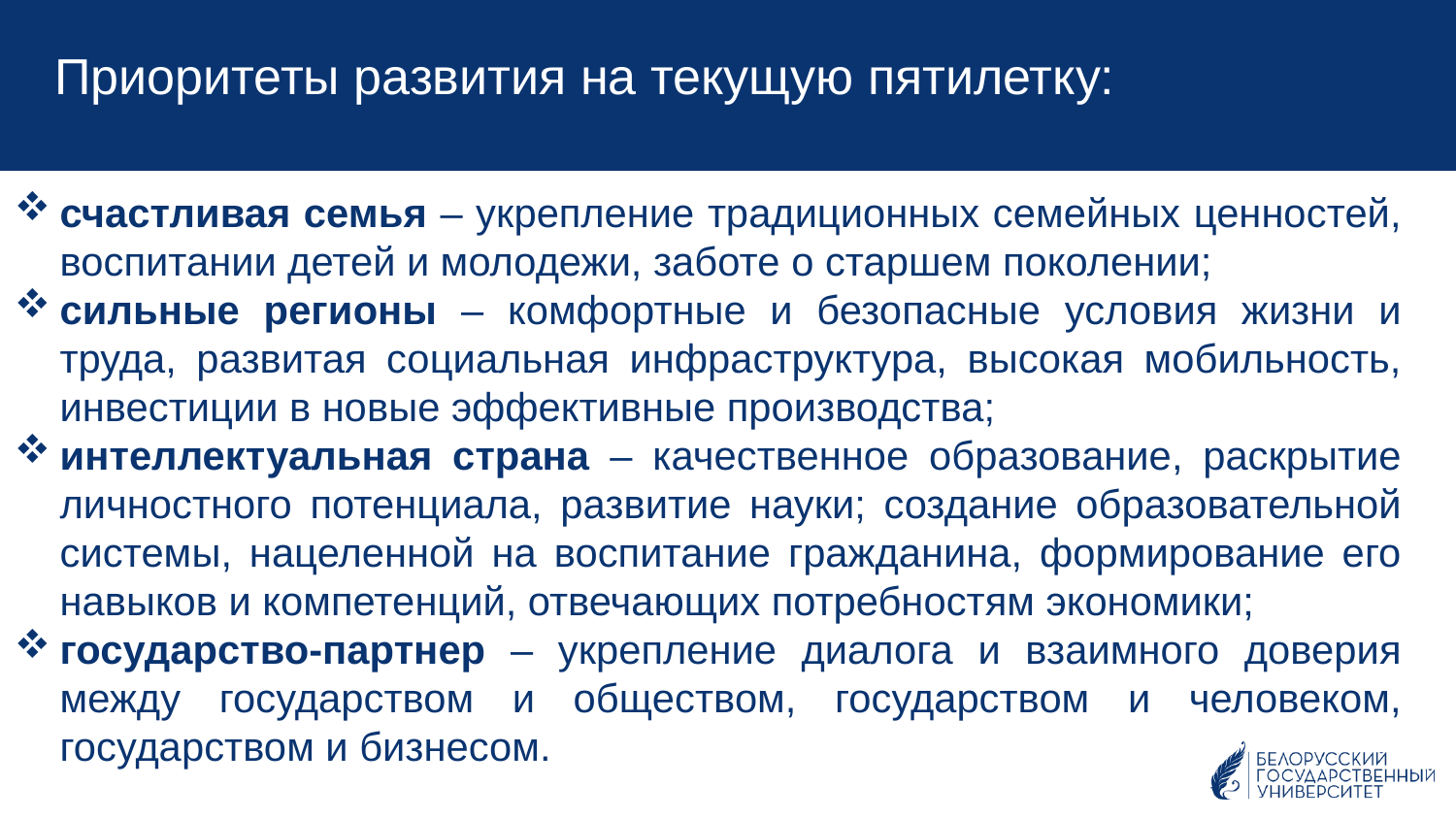

Приоритеты развития на текущую пятилетку:
счастливая семья – укрепление традиционных семейных ценностей, воспитании детей и молодежи, заботе о старшем поколении;
сильные регионы – комфортные и безопасные условия жизни и труда, развитая социальная инфраструктура, высокая мобильность, инвестиции в новые эффективные производства;
интеллектуальная страна – качественное образование, раскрытие личностного потенциала, развитие науки; создание образовательной системы, нацеленной на воспитание гражданина, формирование его навыков и компетенций, отвечающих потребностям экономики;
государство-партнер – укрепление диалога и взаимного доверия между государством и обществом, государством и человеком, государством и бизнесом.